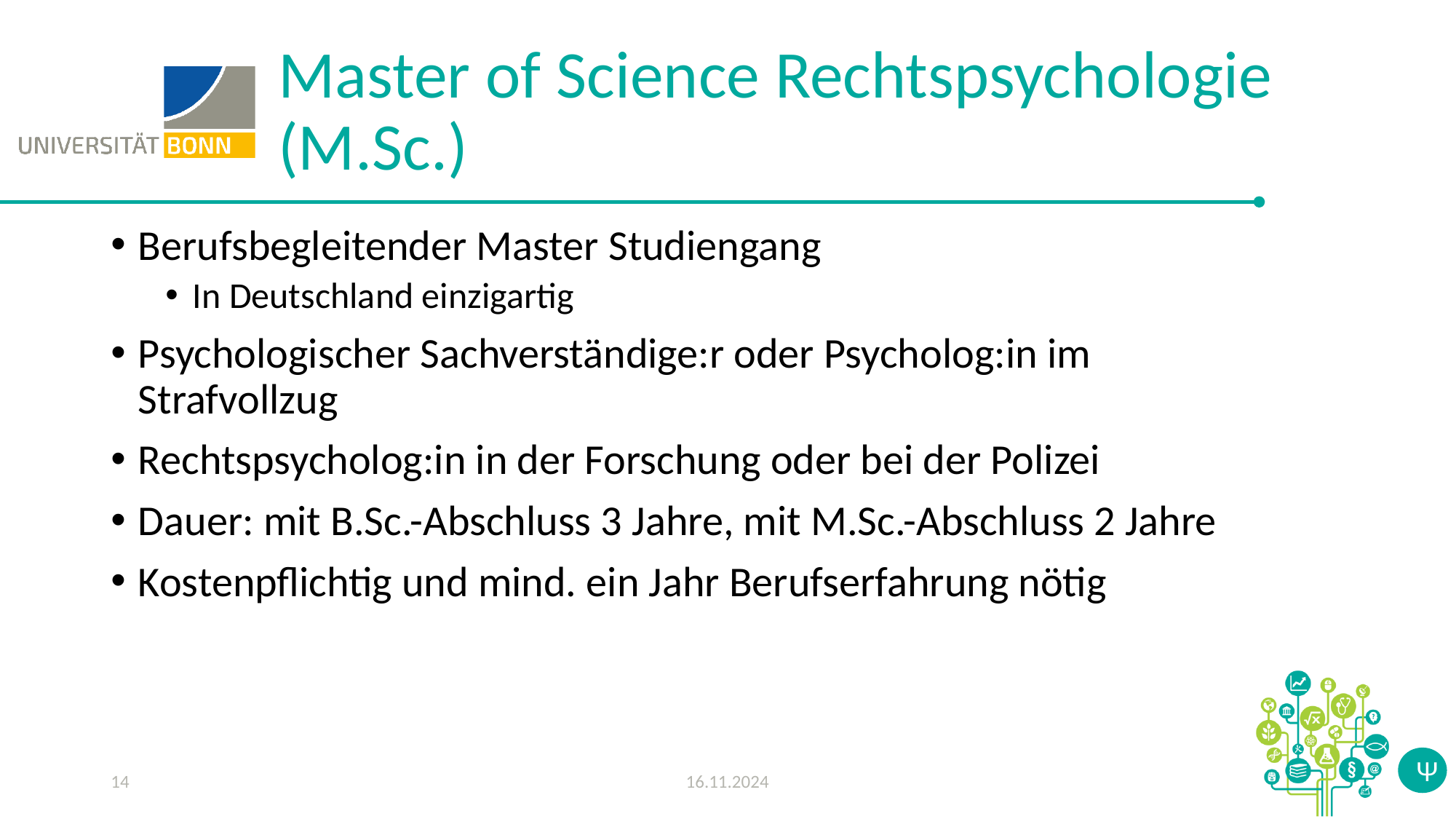

# Master of Science Rechtspsychologie (M.Sc.)
Berufsbegleitender Master Studiengang
In Deutschland einzigartig
Psychologischer Sachverständige:r oder Psycholog:in im Strafvollzug
Rechtspsycholog:in in der Forschung oder bei der Polizei
Dauer: mit B.Sc.-Abschluss 3 Jahre, mit M.Sc.-Abschluss 2 Jahre
Kostenpflichtig und mind. ein Jahr Berufserfahrung nötig
14
16.11.2024